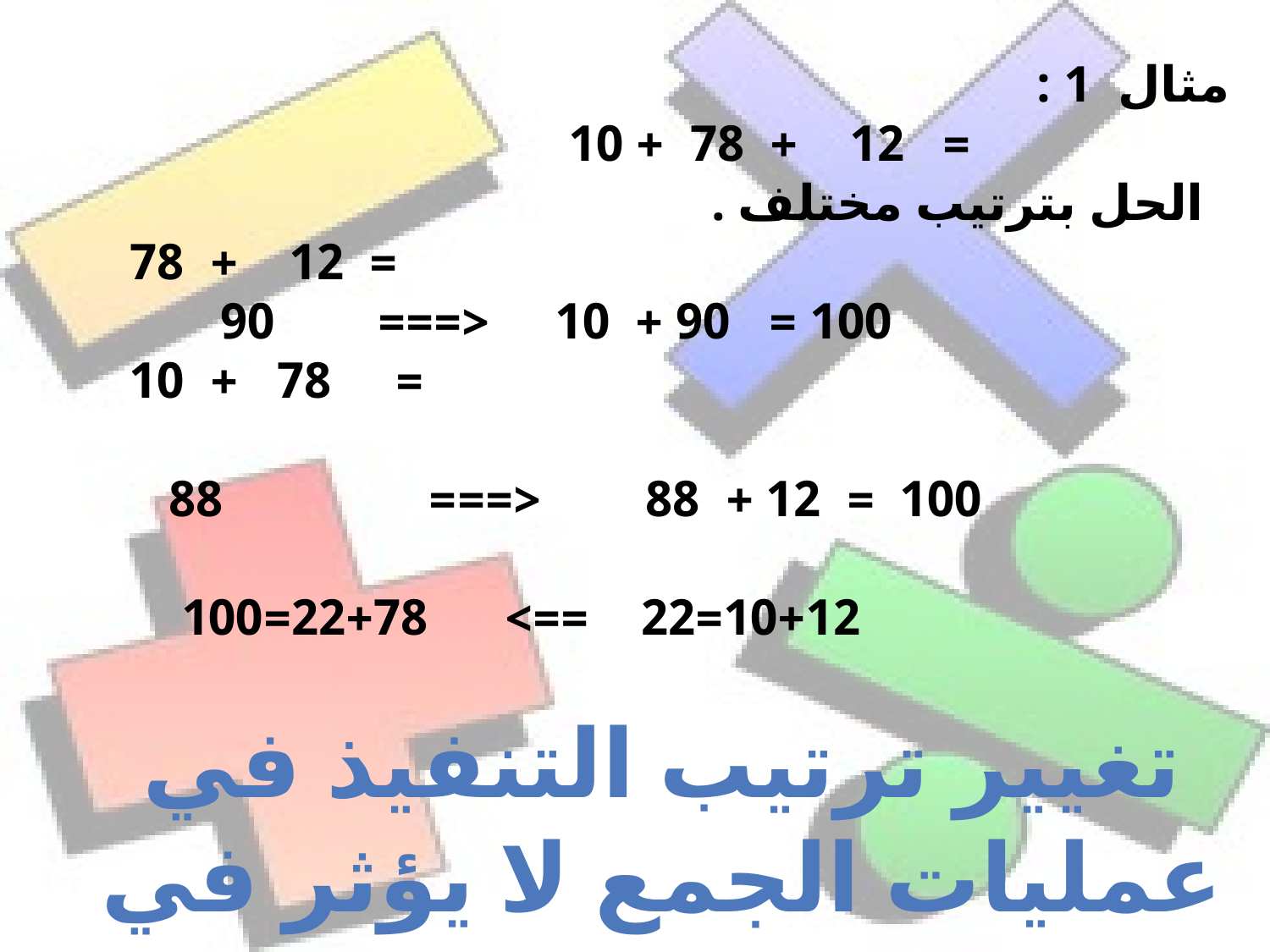

مثال  1 :
                     =   12    +  78  + 10
   الحل بترتيب مختلف .
=  12    +  78
      100 =   90 +  10     <===        90
=     78   +  10

100  =  12 +  88        <===                88

10+12=22    ==>      22+78=100

تغيير ترتيب التنفيذ في عمليات الجمع لا يؤثر في النتيجة .